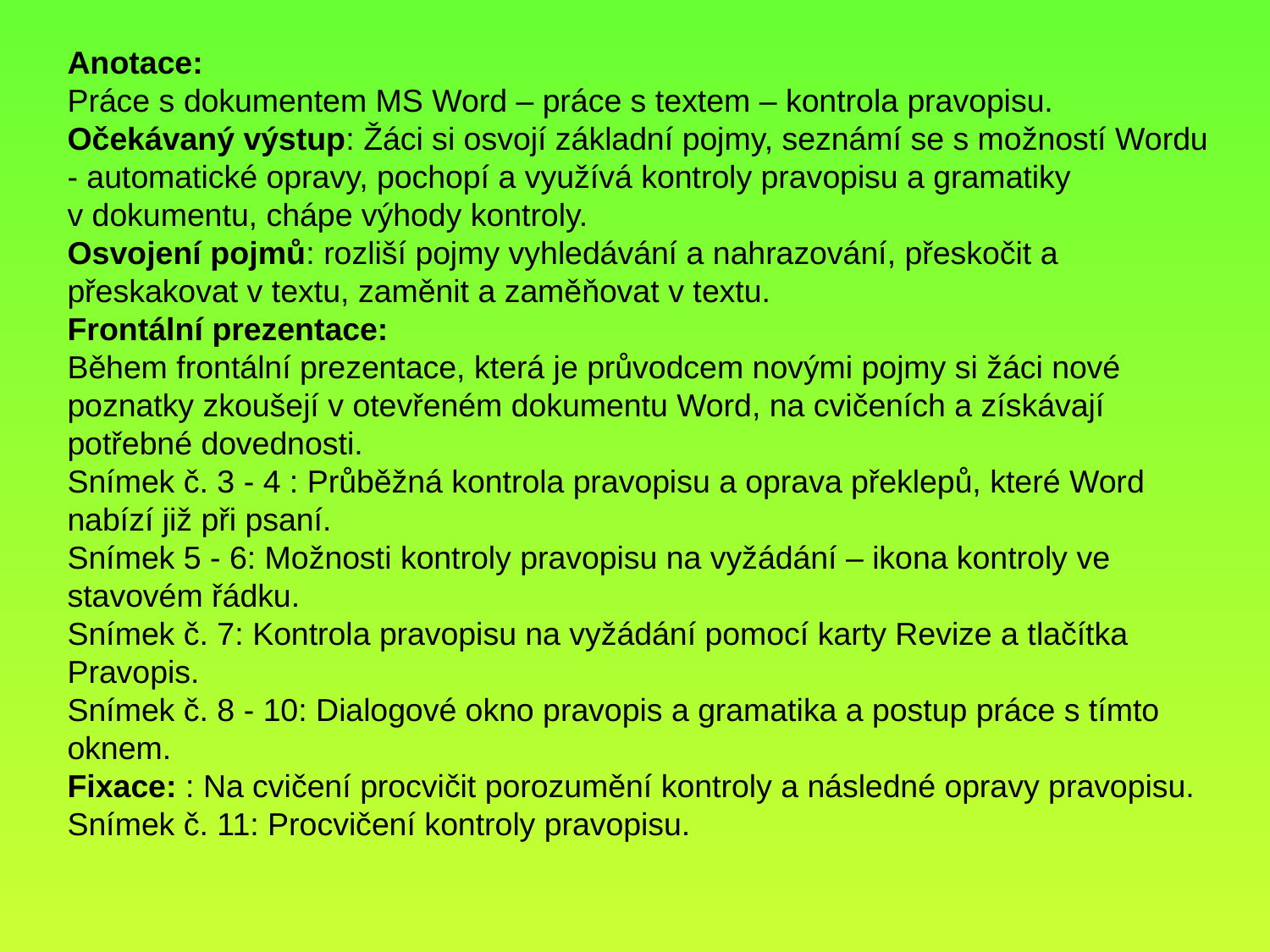

Anotace:
Práce s dokumentem MS Word – práce s textem – kontrola pravopisu.
Očekávaný výstup: Žáci si osvojí základní pojmy, seznámí se s možností Wordu - automatické opravy, pochopí a využívá kontroly pravopisu a gramatiky v dokumentu, chápe výhody kontroly.
Osvojení pojmů: rozliší pojmy vyhledávání a nahrazování, přeskočit a přeskakovat v textu, zaměnit a zaměňovat v textu.
Frontální prezentace:
Během frontální prezentace, která je průvodcem novými pojmy si žáci nové poznatky zkoušejí v otevřeném dokumentu Word, na cvičeních a získávají potřebné dovednosti.
Snímek č. 3 - 4 : Průběžná kontrola pravopisu a oprava překlepů, které Word nabízí již při psaní.
Snímek 5 - 6: Možnosti kontroly pravopisu na vyžádání – ikona kontroly ve stavovém řádku.
Snímek č. 7: Kontrola pravopisu na vyžádání pomocí karty Revize a tlačítka Pravopis.
Snímek č. 8 - 10: Dialogové okno pravopis a gramatika a postup práce s tímto oknem.
Fixace: : Na cvičení procvičit porozumění kontroly a následné opravy pravopisu.
Snímek č. 11: Procvičení kontroly pravopisu.